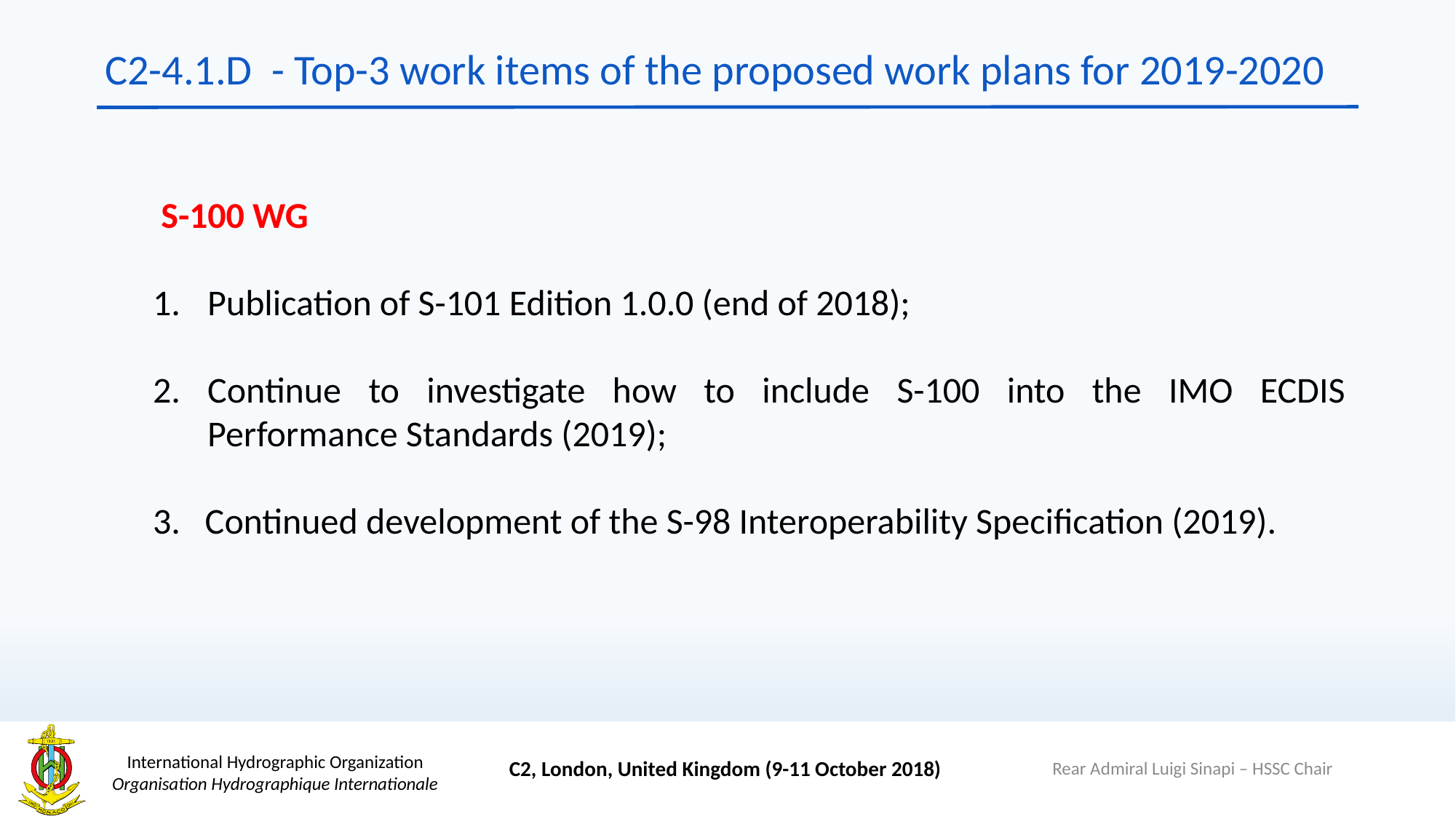

# C2-4.1.D  - Top-3 work items of the proposed work plans for 2019-2020
 S-100 WG

Publication of S-101 Edition 1.0.0 (end of 2018);

Continue to investigate how to include S-100 into the IMO ECDIS Performance Standards (2019);

3.   Continued development of the S-98 Interoperability Specification (2019).
Rear Admiral Luigi Sinapi – HSSC Chair
C2, London, United Kingdom (9-11 October 2018)